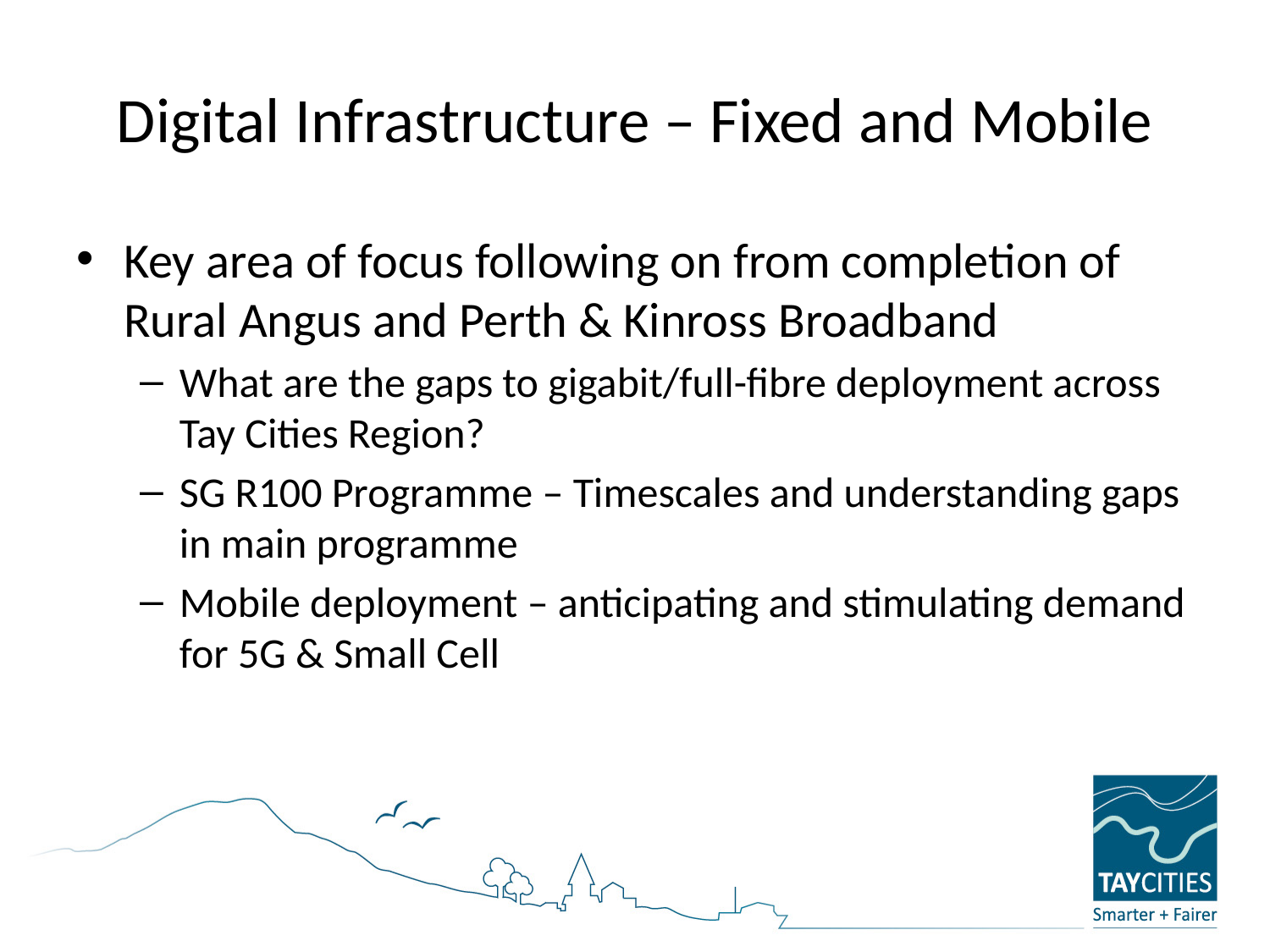

# Digital Infrastructure – Fixed and Mobile
Key area of focus following on from completion of Rural Angus and Perth & Kinross Broadband
What are the gaps to gigabit/full-fibre deployment across Tay Cities Region?
SG R100 Programme – Timescales and understanding gaps in main programme
Mobile deployment – anticipating and stimulating demand for 5G & Small Cell